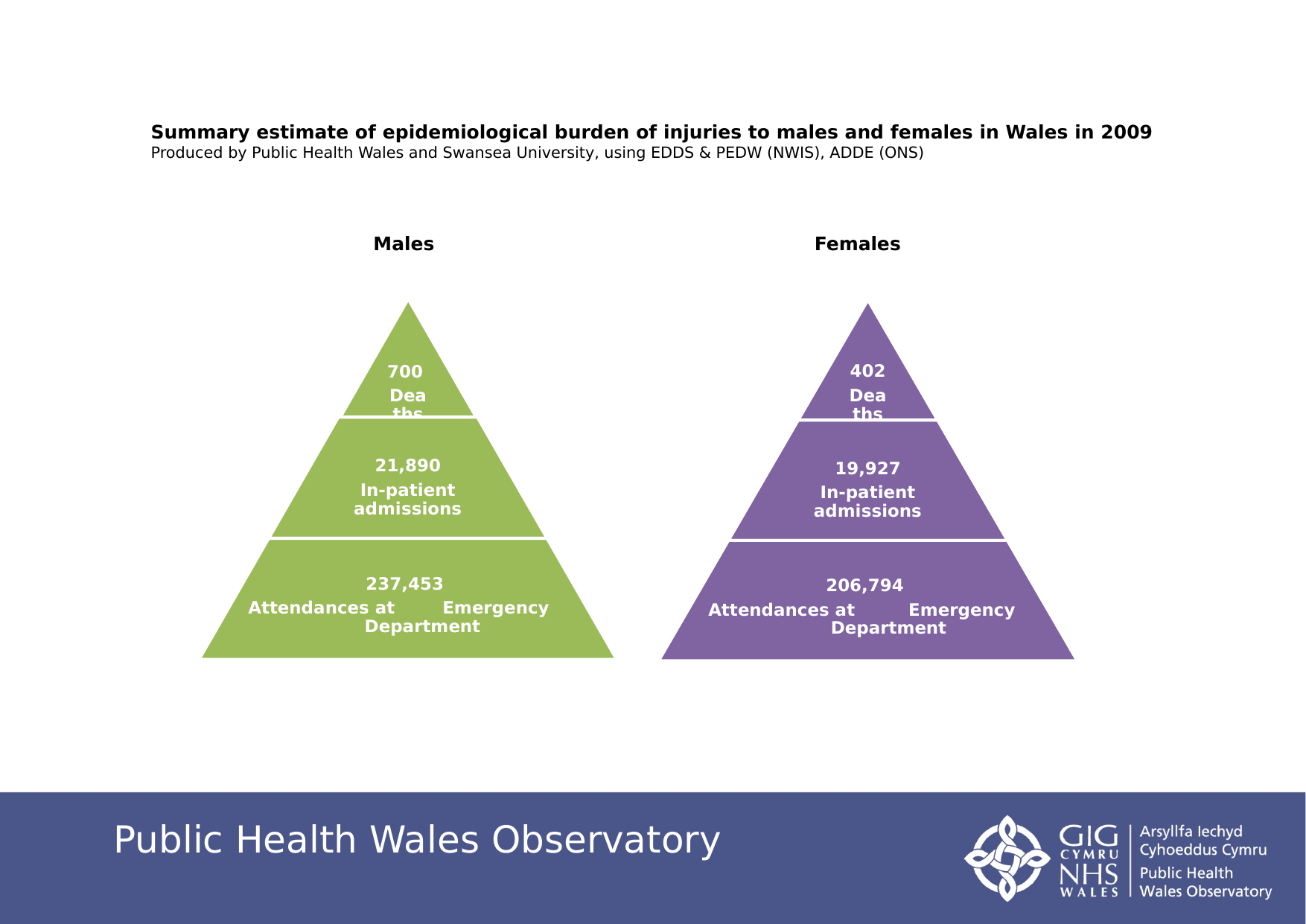

Summary estimate of epidemiological burden of injuries to males and females in Wales in 2009
Produced by Public Health Wales and Swansea University, using EDDS & PEDW (NWIS), ADDE (ONS)
Males
Females

700
Deaths
21,890
In-patient admissions
237,453
Attendances at        Emergency         Department

402
Deaths
19,927
In-patient admissions
206,794
Attendances at         Emergency          Department
Public Health Wales Observatory